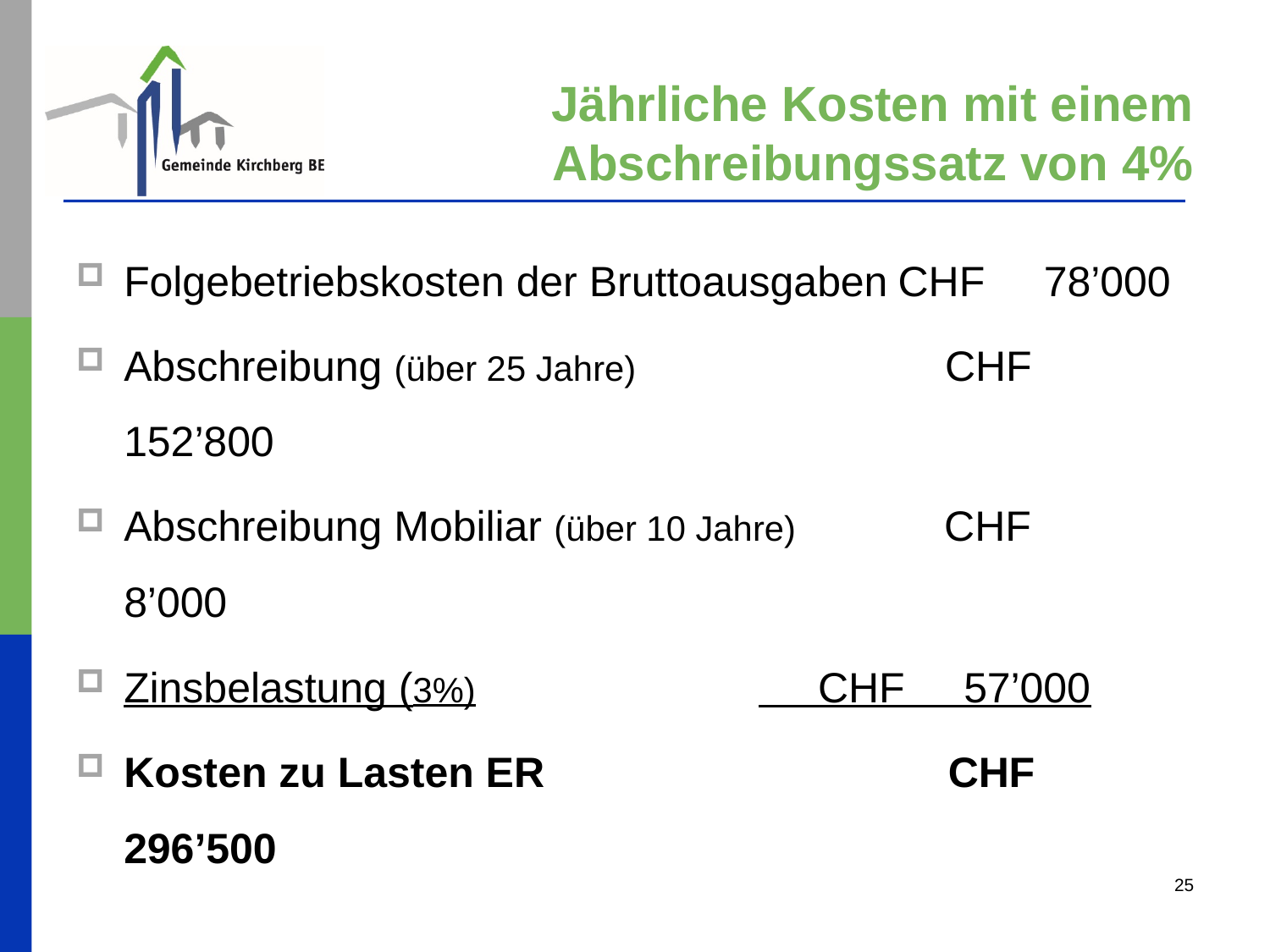

# Jährliche Kosten mit einem Abschreibungssatz von 4%
Folgebetriebskosten der Bruttoausgaben CHF     78’000
Abschreibung (über 25 Jahre)		     CHF   152’800
Abschreibung Mobiliar (über 10 Jahre)	      CHF       8’000
Zinsbelastung (3%)			     CHF     57’000
Kosten zu Lasten ER			       CHF  296’500

25